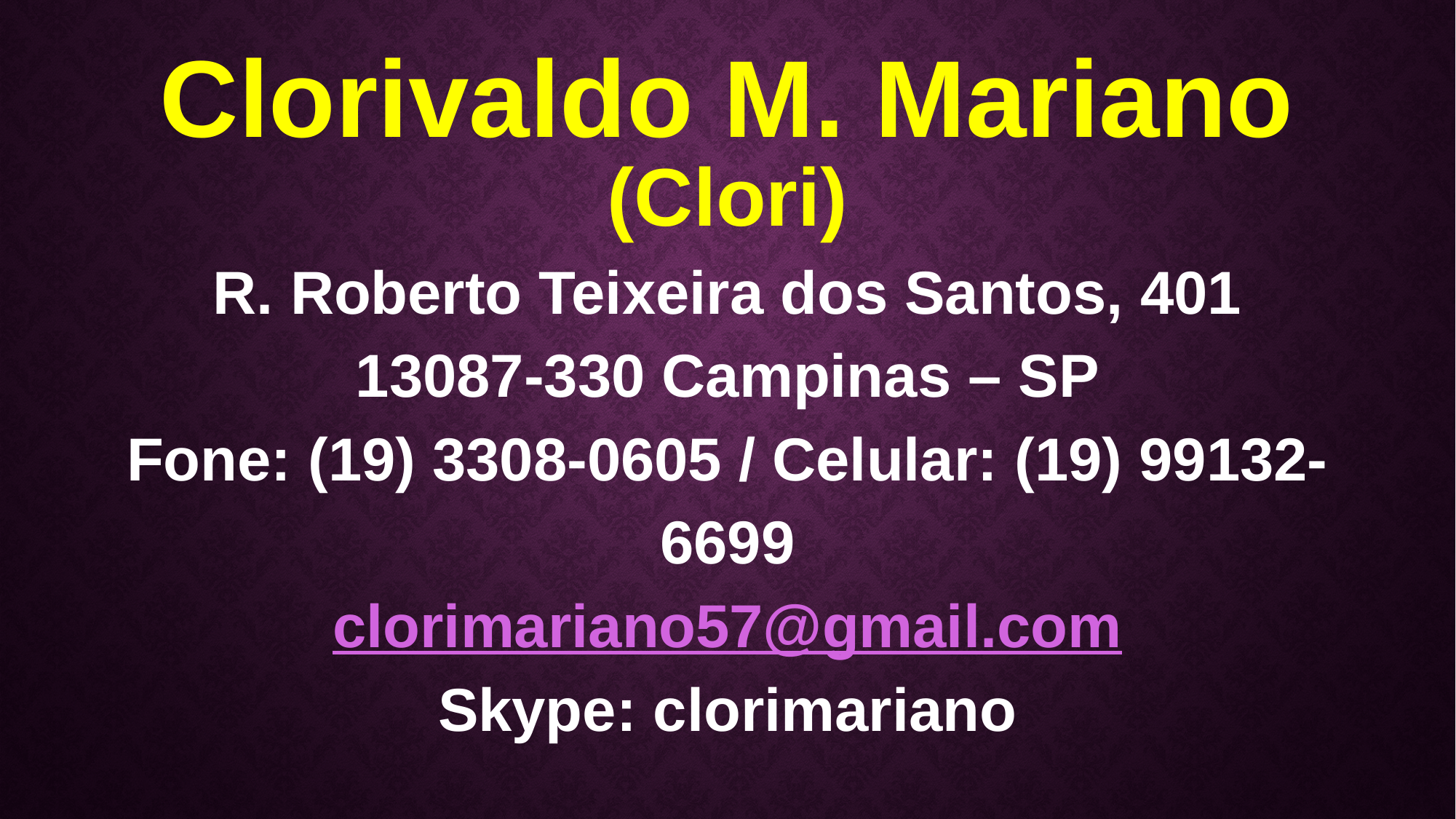

Clorivaldo M. Mariano
(Clori)
R. Roberto Teixeira dos Santos, 401
13087-330 Campinas – SP
Fone: (19) 3308-0605 / Celular: (19) 99132-6699
clorimariano57@gmail.com
Skype: clorimariano